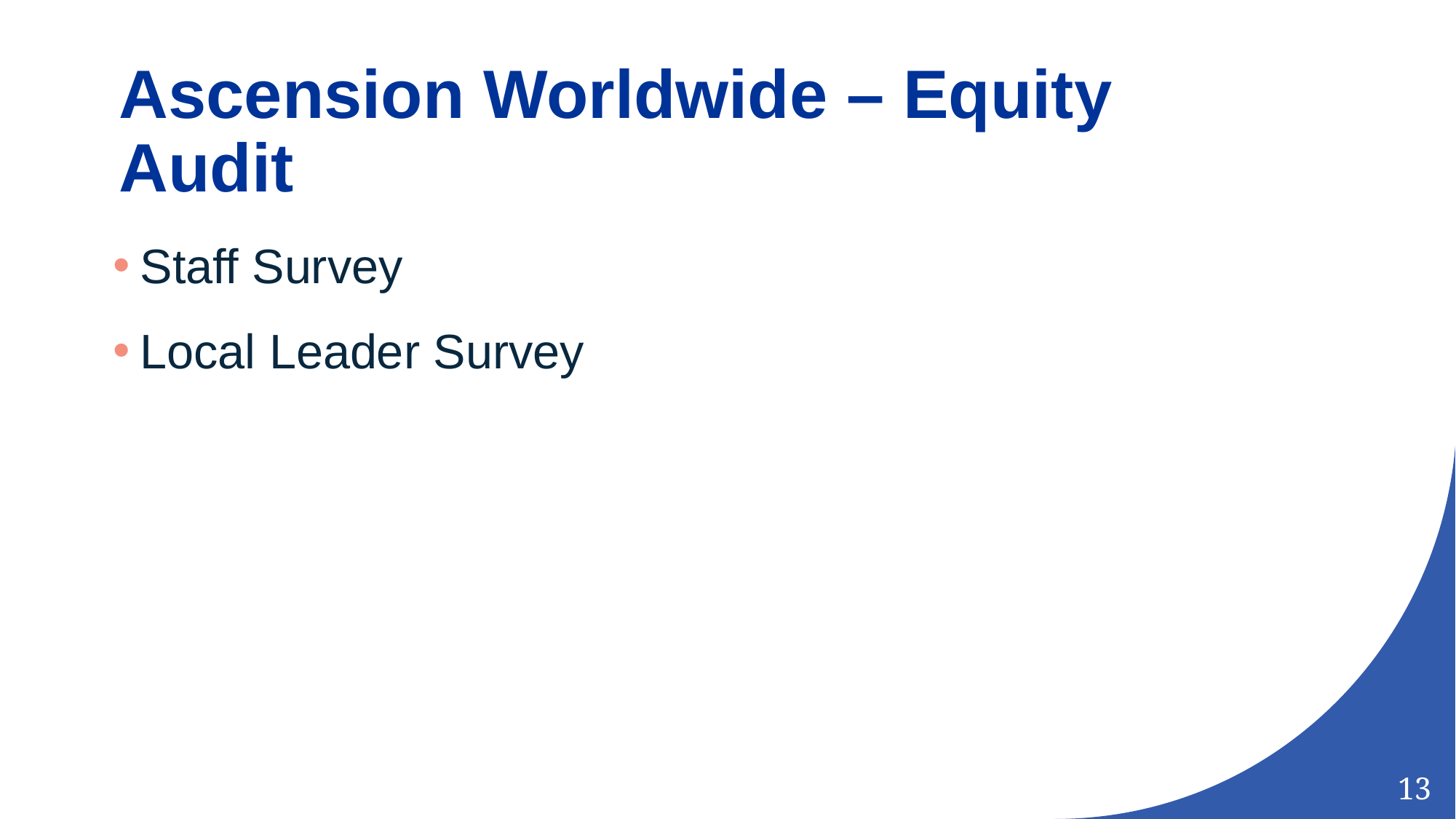

# Ascension Worldwide – Equity Audit
Staff Survey
Local Leader Survey
13